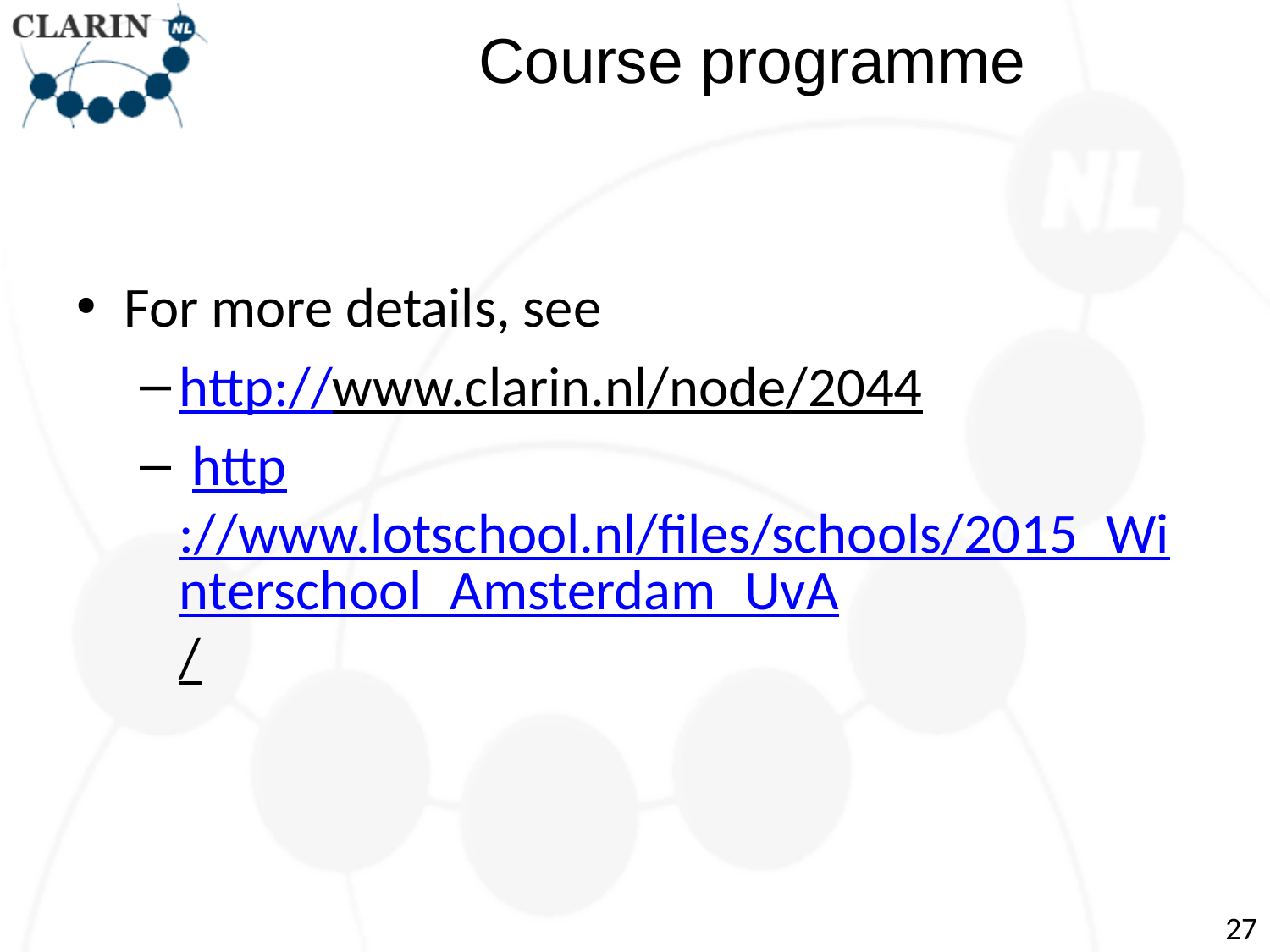

# Course programme
For more details, see
http://www.clarin.nl/node/2044
 http://www.lotschool.nl/files/schools/2015_Winterschool_Amsterdam_UvA/

27